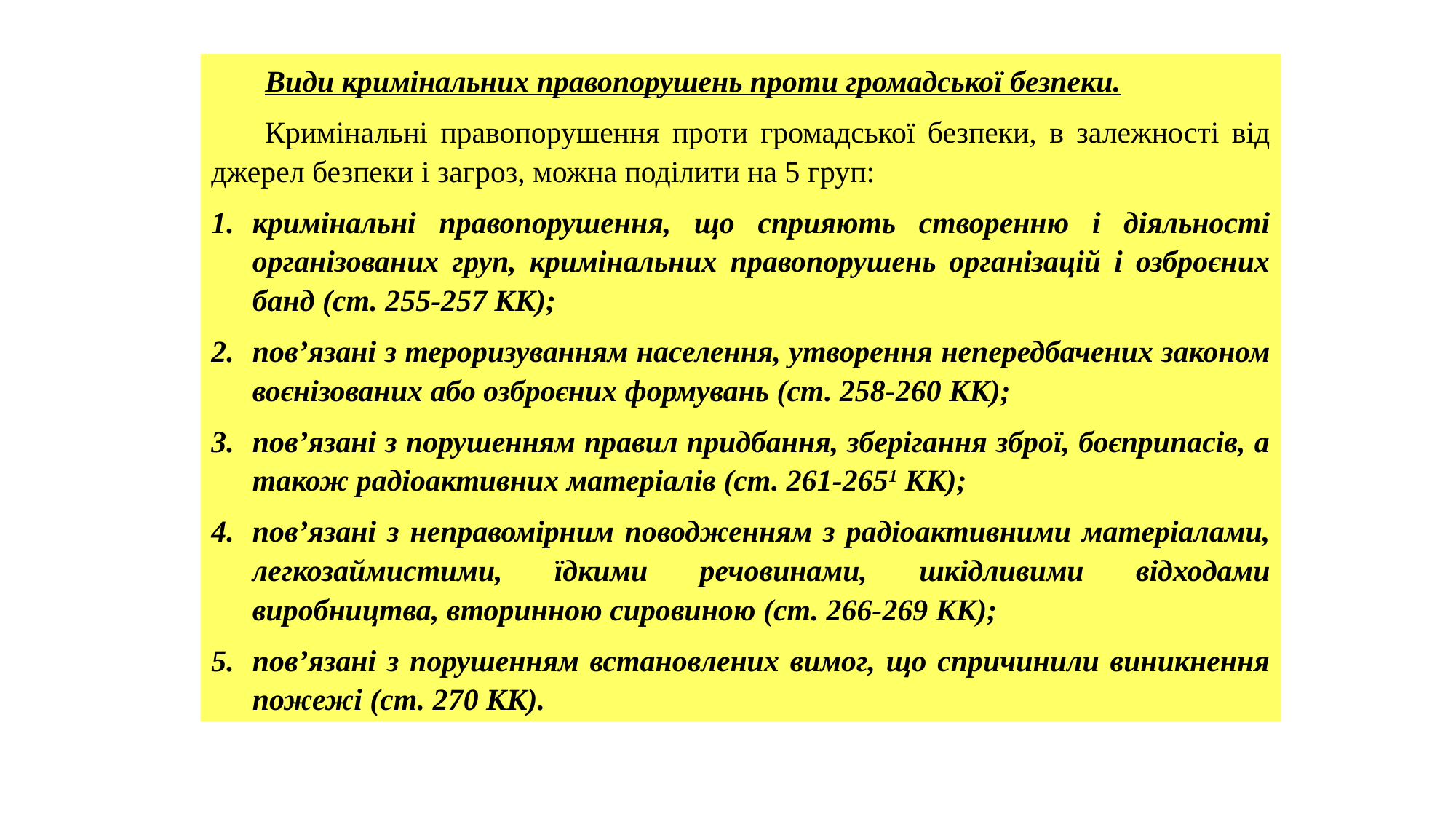

Види кримінальних правопорушень проти громадської безпеки.
Кримінальні правопорушення проти громадської безпеки, в залежності від джерел безпеки і загроз, можна поділити на 5 груп:
кримінальні правопорушення, що сприяють створенню і діяльності організованих груп, кримінальних правопорушень організацій і озброєних банд (ст. 255-257 КК);
пов’язані з тероризуванням населення, утворення непередбачених законом воєнізованих або озброєних формувань (ст. 258-260 КК);
пов’язані з порушенням правил придбання, зберігання зброї, боєприпасів, а також радіоактивних матеріалів (ст. 261-2651 КК);
пов’язані з неправомірним поводженням з радіоактивними матеріалами, легкозаймистими, їдкими речовинами, шкідливими відходами виробництва, вторинною сировиною (ст. 266-269 КК);
пов’язані з порушенням встановлених вимог, що спричинили виникнення пожежі (ст. 270 КК).